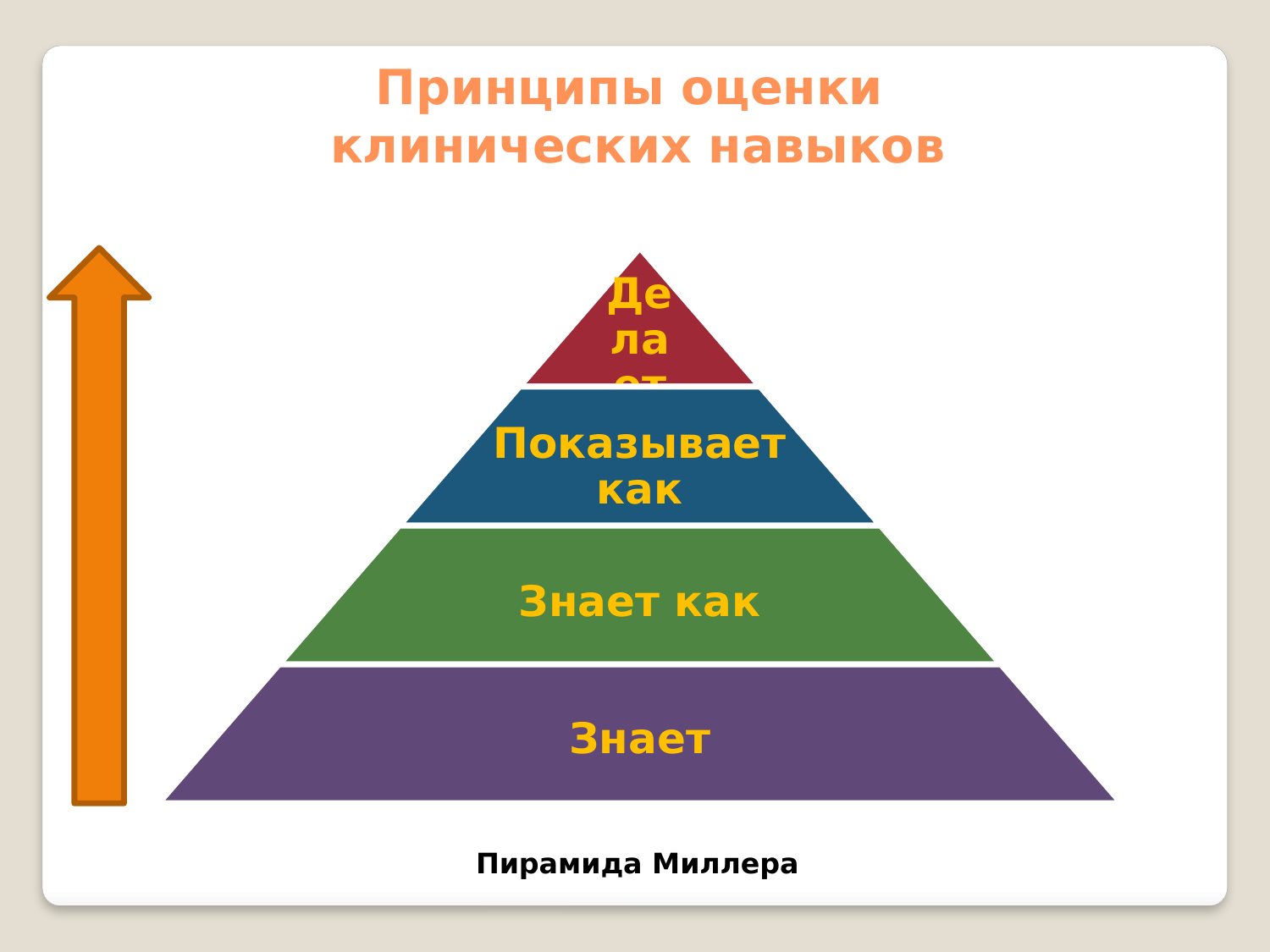

Принципы оценки
клинических навыков

Делает
Показывает как
Знает как
Знает
Пирамида Миллера